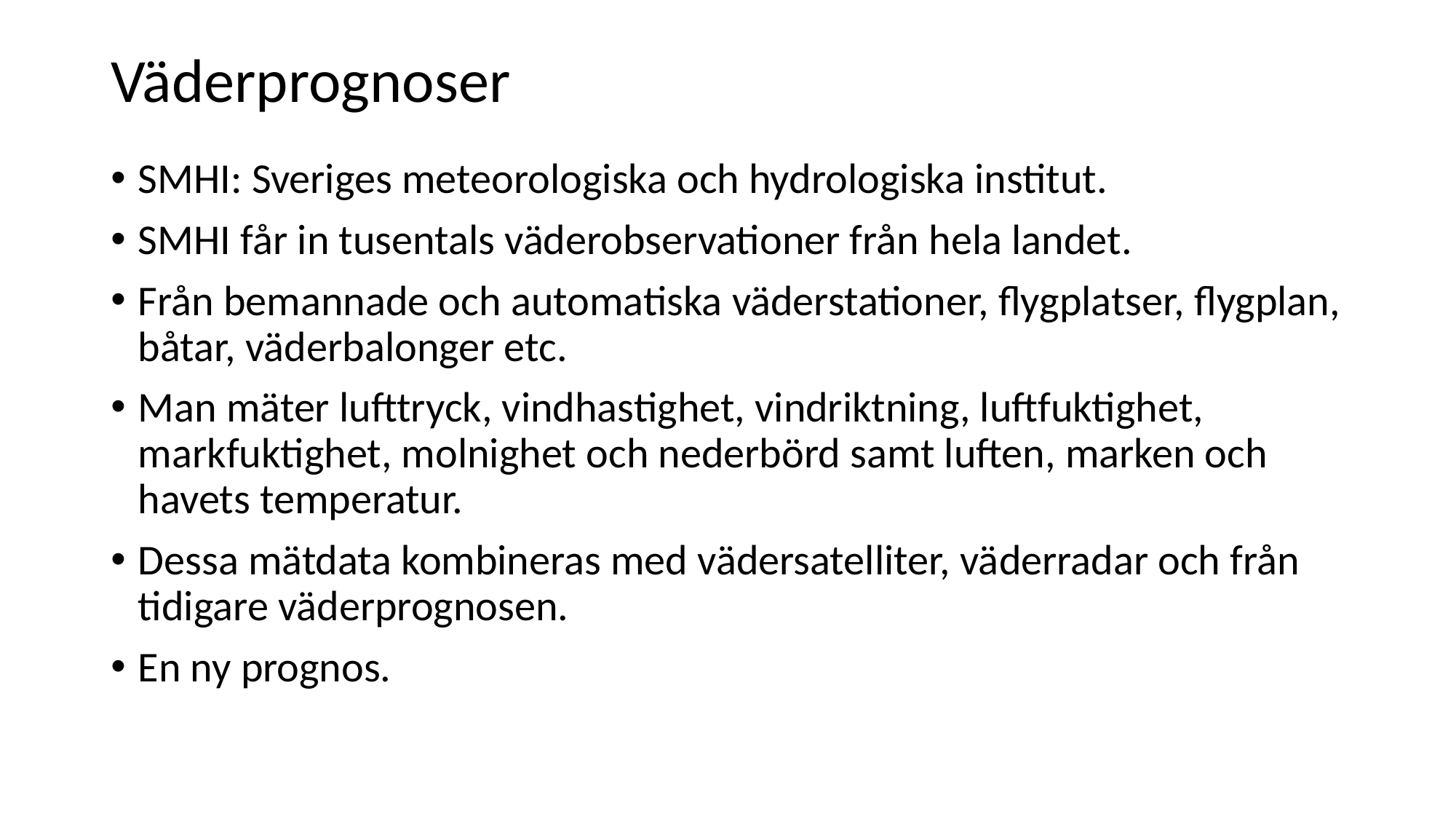

# Väderprognoser
SMHI: Sveriges meteorologiska och hydrologiska institut.
SMHI får in tusentals väderobservationer från hela landet.
Från bemannade och automatiska väderstationer, flygplatser, flygplan, båtar, väderbalonger etc.
Man mäter lufttryck, vindhastighet, vindriktning, luftfuktighet, markfuktighet, molnighet och nederbörd samt luften, marken och havets temperatur.
Dessa mätdata kombineras med vädersatelliter, väderradar och från tidigare väderprognosen.
En ny prognos.